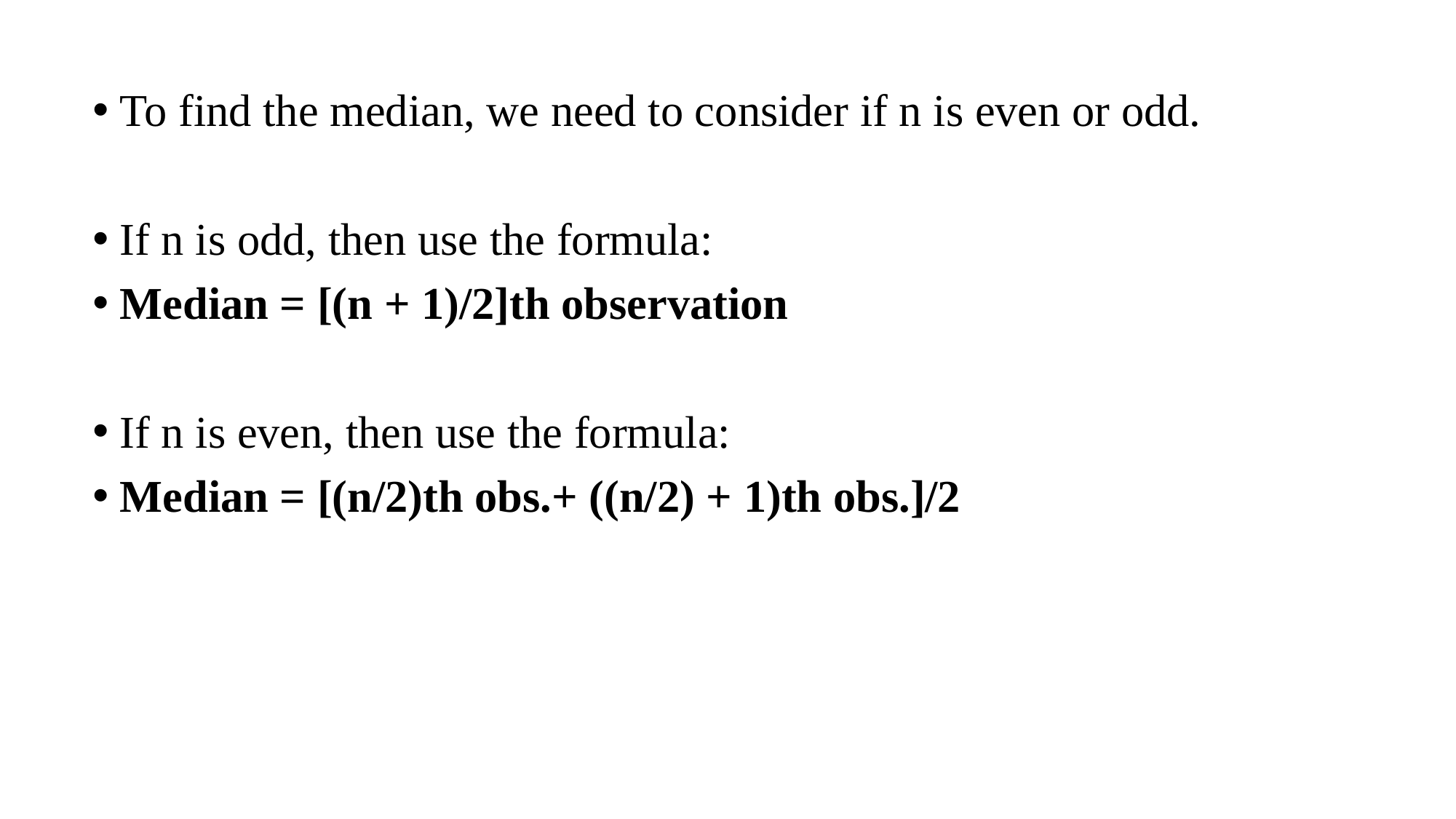

To find the median, we need to consider if n is even or odd.

If n is odd, then use the formula:
Median = [(n + 1)/2]th observation

If n is even, then use the formula:
Median = [(n/2)th obs.+ ((n/2) + 1)th obs.]/2